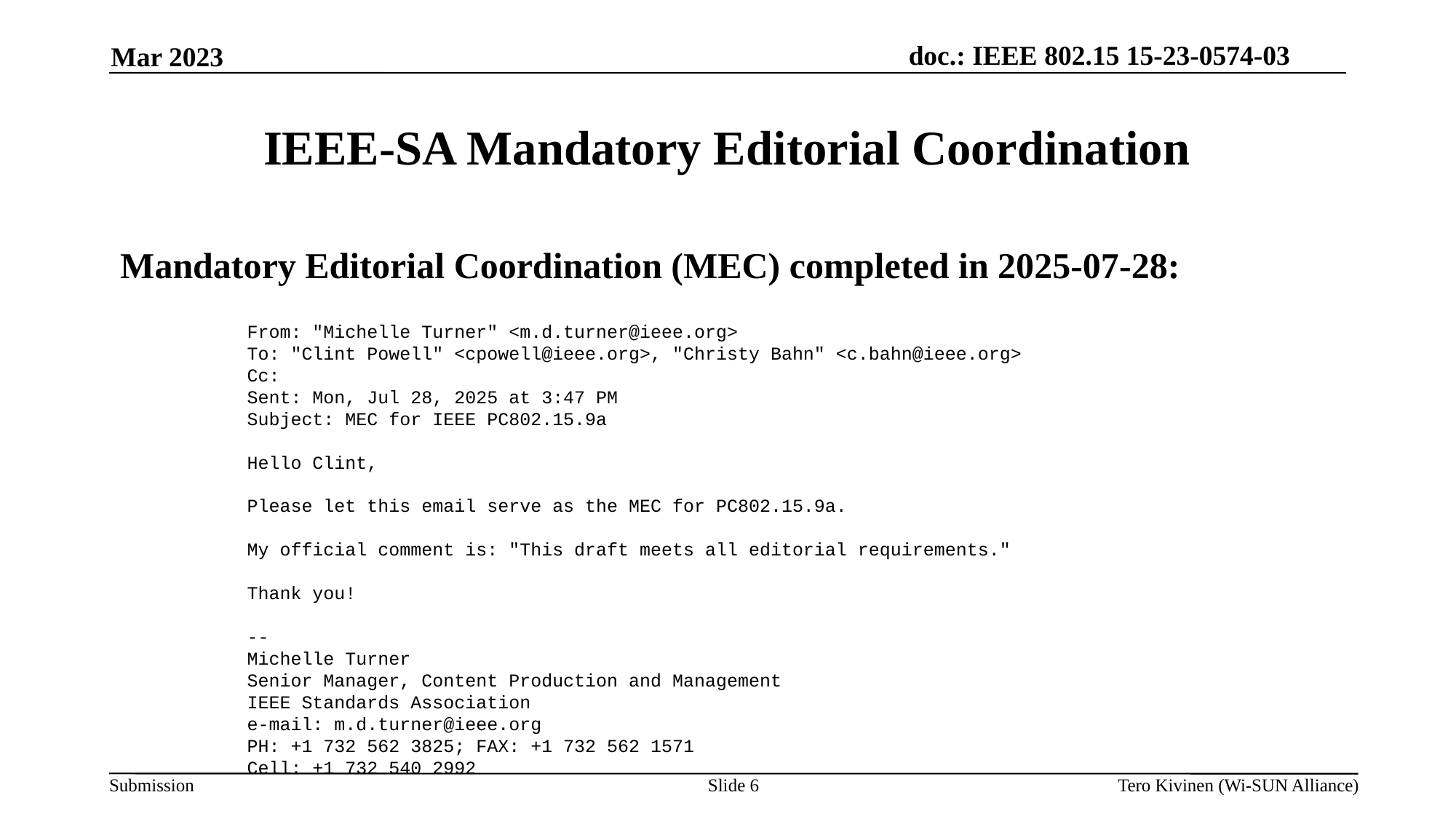

Mar 2023
IEEE-SA Mandatory Editorial Coordination
Mandatory Editorial Coordination (MEC) completed in 2025-07-28:
From: "Michelle Turner" <m.d.turner@ieee.org>
To: "Clint Powell" <cpowell@ieee.org>, "Christy Bahn" <c.bahn@ieee.org>
Cc:
Sent: Mon, Jul 28, 2025 at 3:47 PM
Subject: MEC for IEEE PC802.15.9a

Hello Clint,

Please let this email serve as the MEC for PC802.15.9a.

My official comment is: "This draft meets all editorial requirements."

Thank you!

--
Michelle Turner
Senior Manager, Content Production and Management
IEEE Standards Association
e-mail: m.d.turner@ieee.org
PH: +1 732 562 3825; FAX: +1 732 562 1571
Cell: +1 732 540 2992
Slide 6
Tero Kivinen (Wi-SUN Alliance)